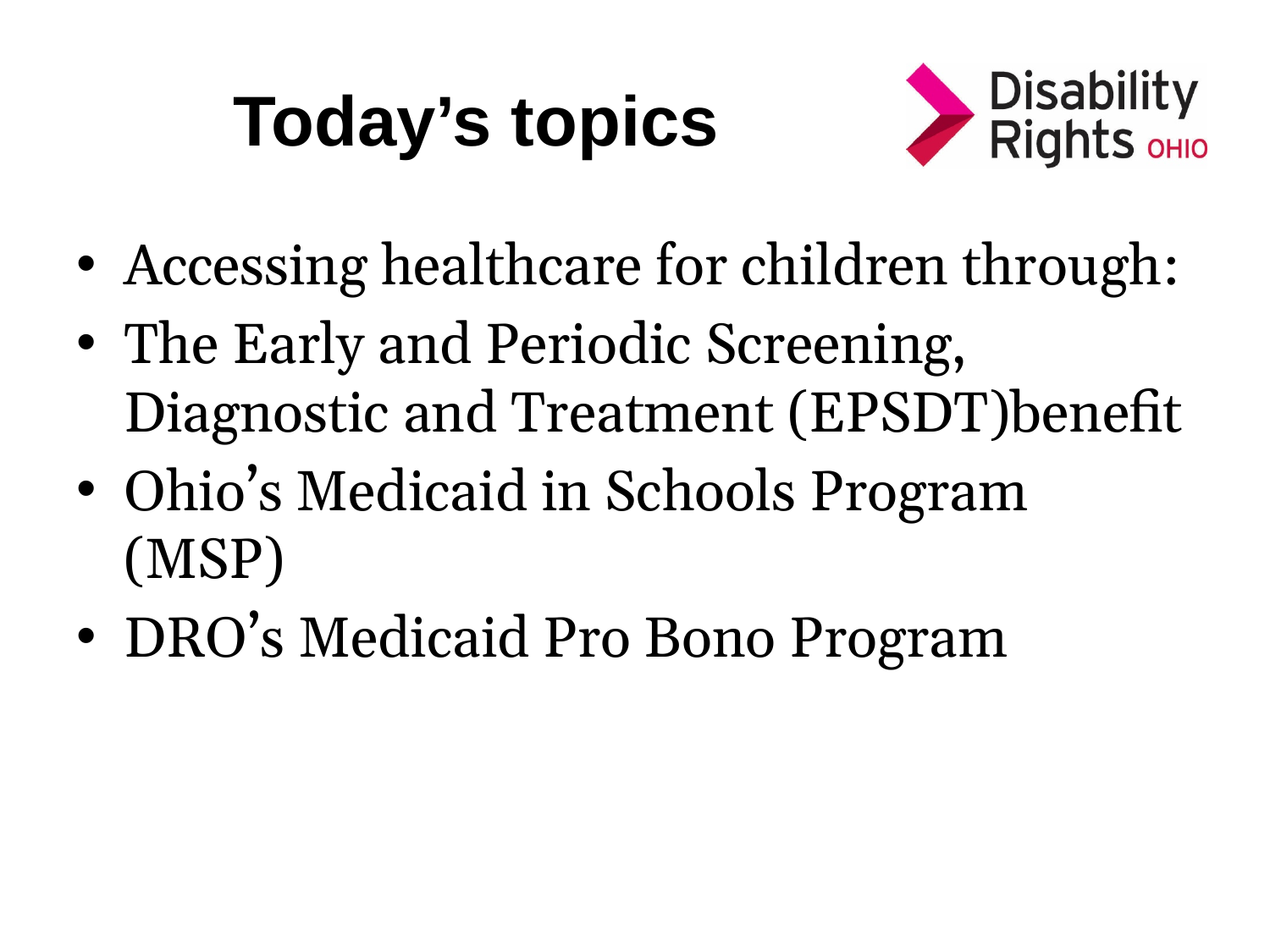

# Today’s topics
Accessing healthcare for children through:
The Early and Periodic Screening, Diagnostic and Treatment (EPSDT)benefit
Ohio’s Medicaid in Schools Program (MSP)
DRO’s Medicaid Pro Bono Program